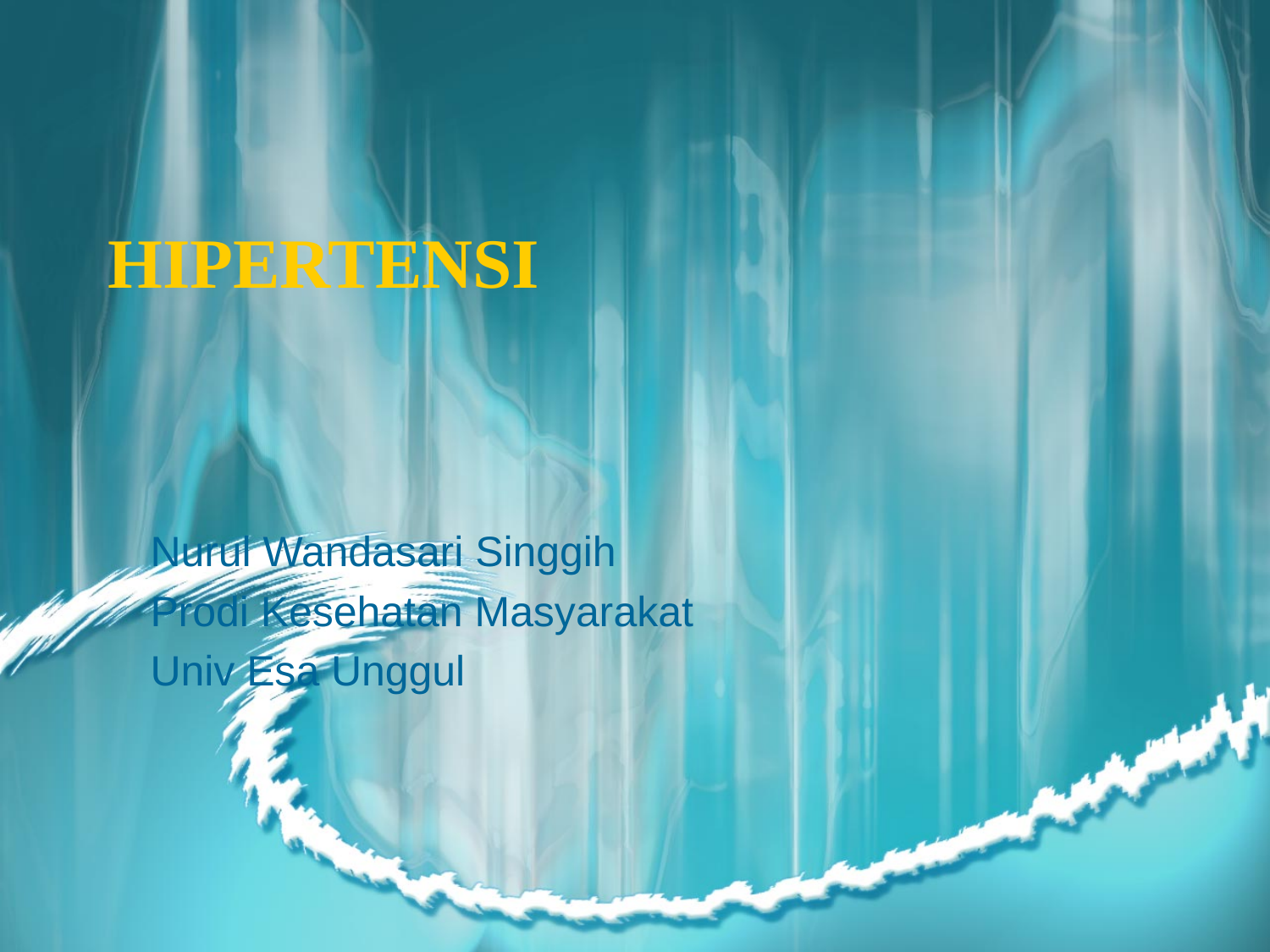

HIPERTENSI
Nurul Wandasari Singgih
Prodi Kesehatan Masyarakat
Univ Esa Unggul